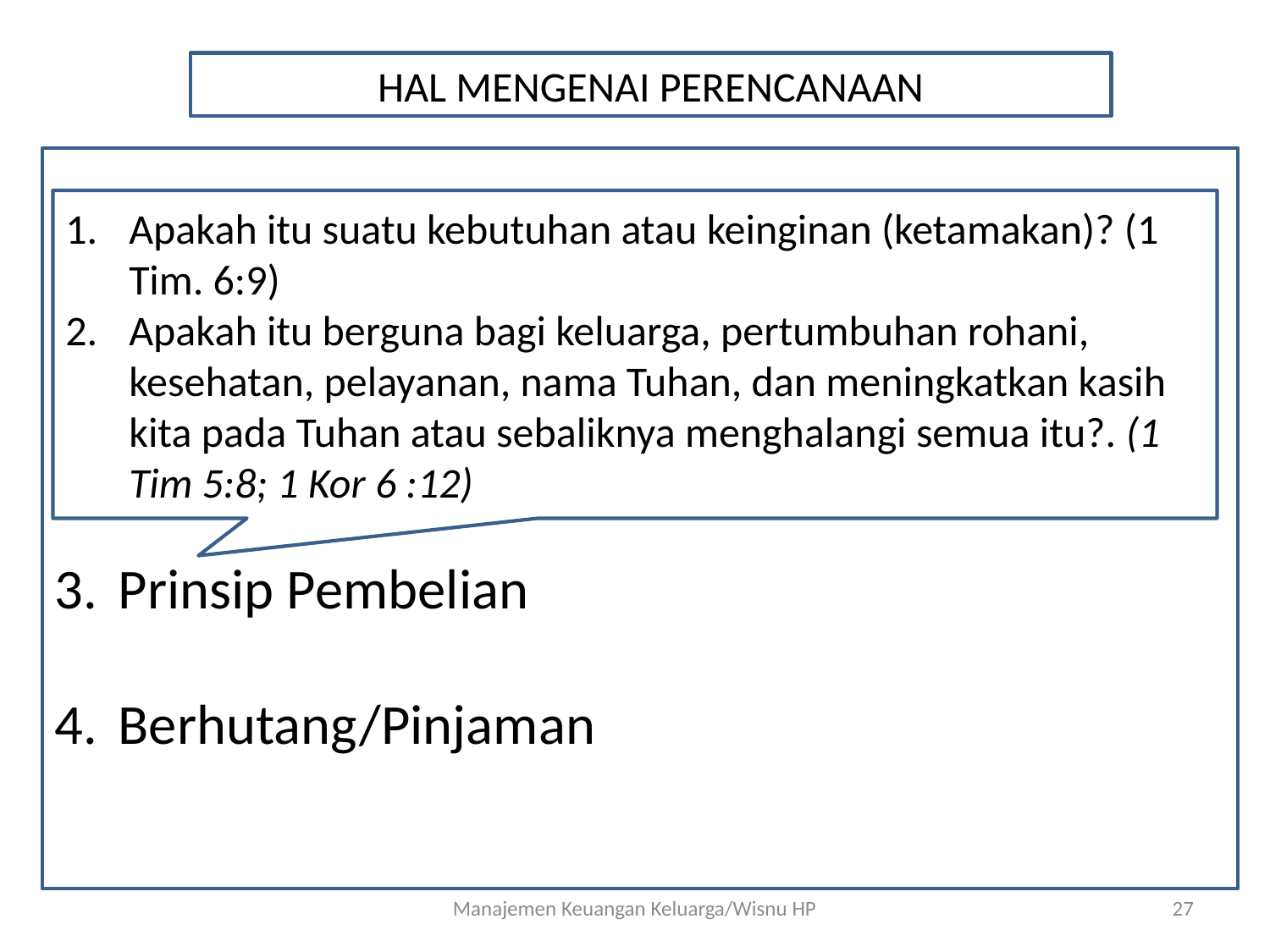

HAL MENGENAI PERENCANAAN
Menabung

Pengeluaran

Prinsip Pembelian

Berhutang/Pinjaman
Apakah itu suatu kebutuhan atau keinginan (ketamakan)? (1 Tim. 6:9)
Apakah itu berguna bagi keluarga, pertumbuhan rohani, kesehatan, pelayanan, nama Tuhan, dan meningkatkan kasih kita pada Tuhan atau sebaliknya menghalangi semua itu?. (1 Tim 5:8; 1 Kor 6 :12)
Manajemen Keuangan Keluarga/Wisnu HP
27